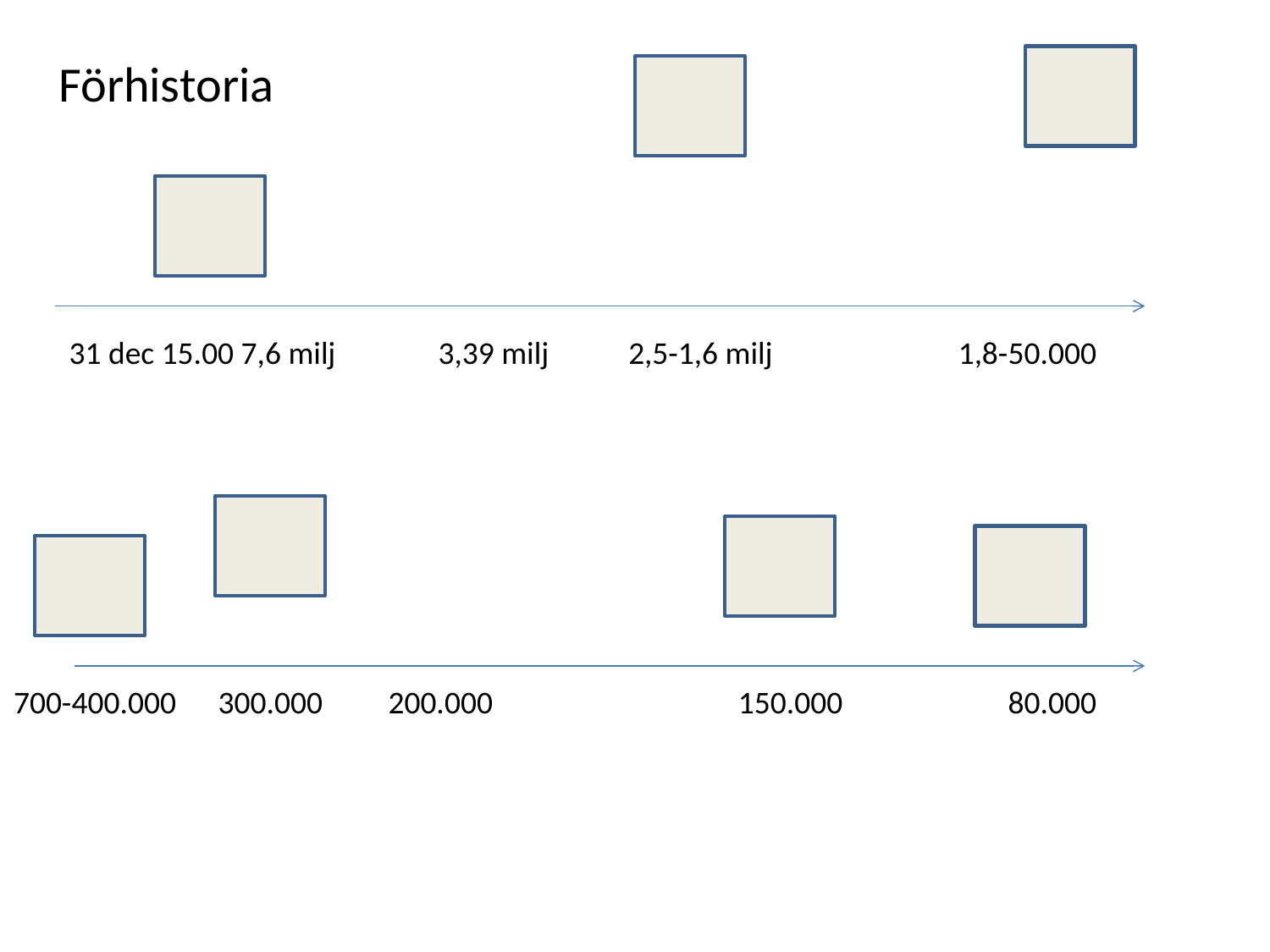

Förhistoria

31 dec 15.00 7,6 milj
3,39 milj
2,5-1,6 milj
1,8-50.000

700-400.000
300.000
200.000
150.000
80.000